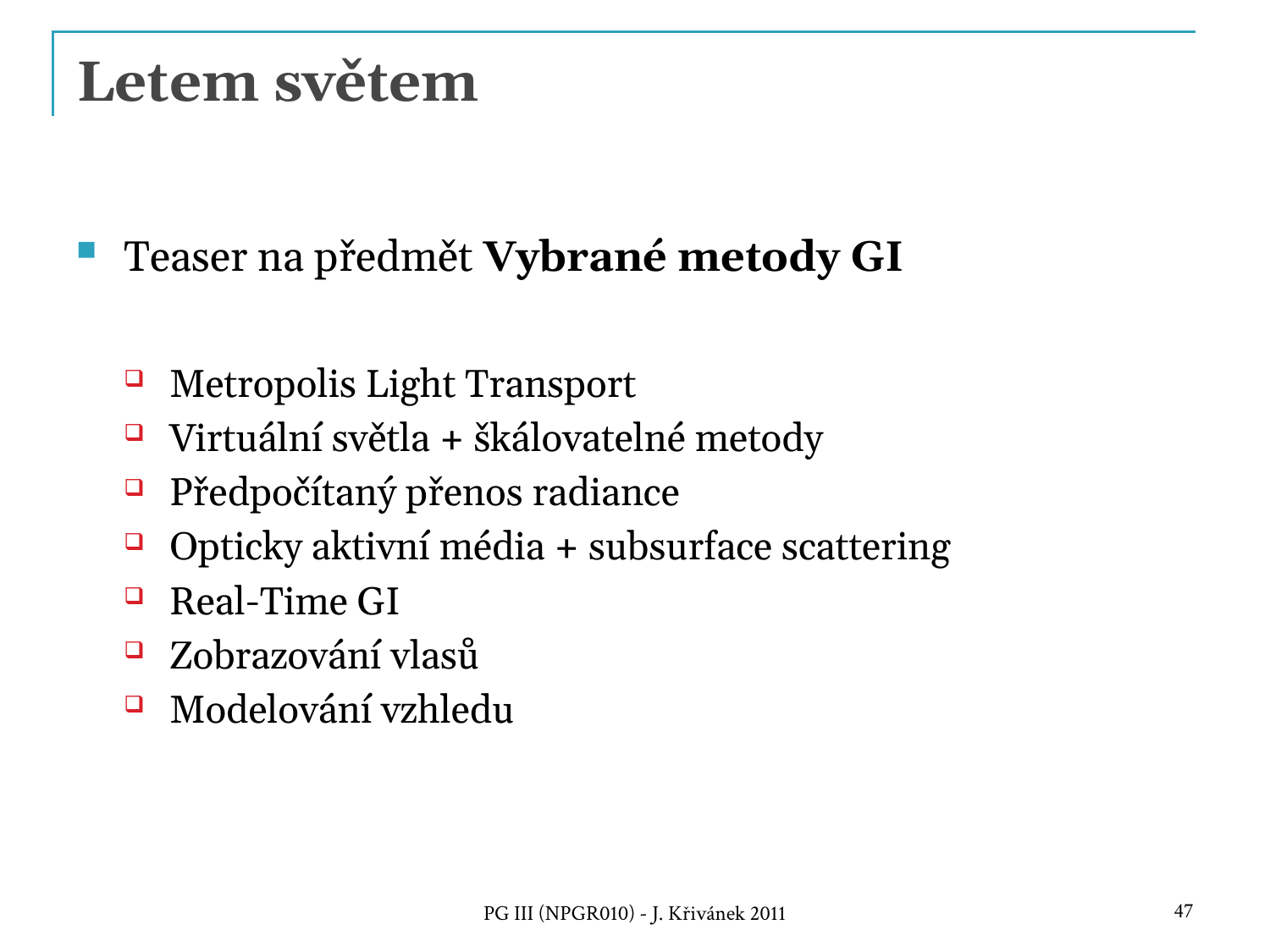

# Letem světem
Teaser na předmět Vybrané metody GI

Metropolis Light Transport
Virtuální světla + škálovatelné metody
Předpočítaný přenos radiance
Opticky aktivní média + subsurface scattering
Real-Time GI
Zobrazování vlasů
Modelování vzhledu

47
PG III (NPGR010) - J. Křivánek 2011